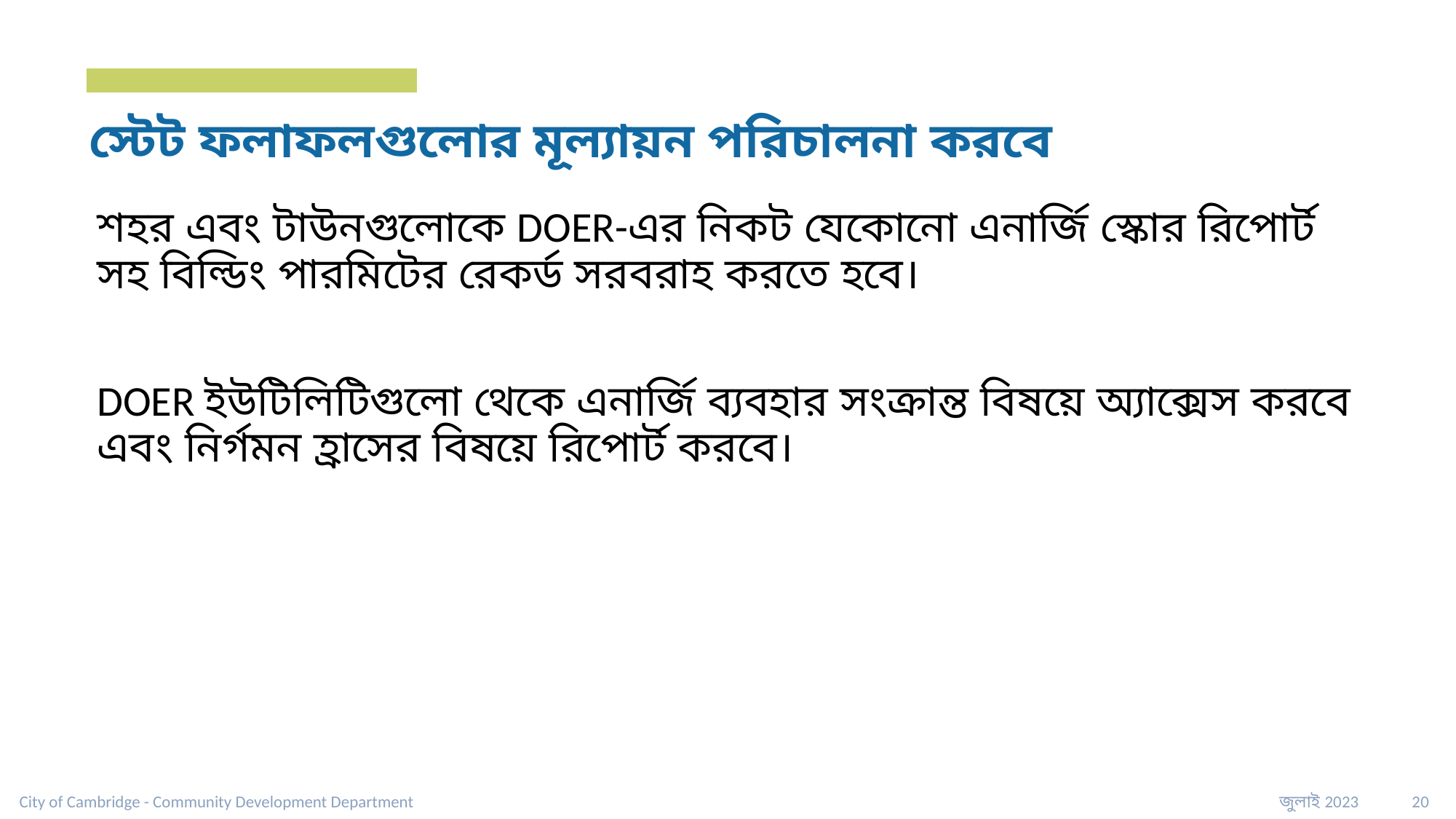

স্টেট ফলাফলগুলোর মূল্যায়ন পরিচালনা করবে
শহর এবং টাউনগুলোকে DOER-এর নিকট যেকোনো এনার্জি স্কোর রিপোর্ট সহ বিল্ডিং পারমিটের রেকর্ড সরবরাহ করতে হবে।

DOER ইউটিলিটিগুলো থেকে এনার্জি ব্যবহার সংক্রান্ত বিষয়ে অ্যাক্সেস করবে এবং নির্গমন হ্রাসের বিষয়ে রিপোর্ট করবে।

City of Cambridge - Community Development Department
জুলাই 2023              20